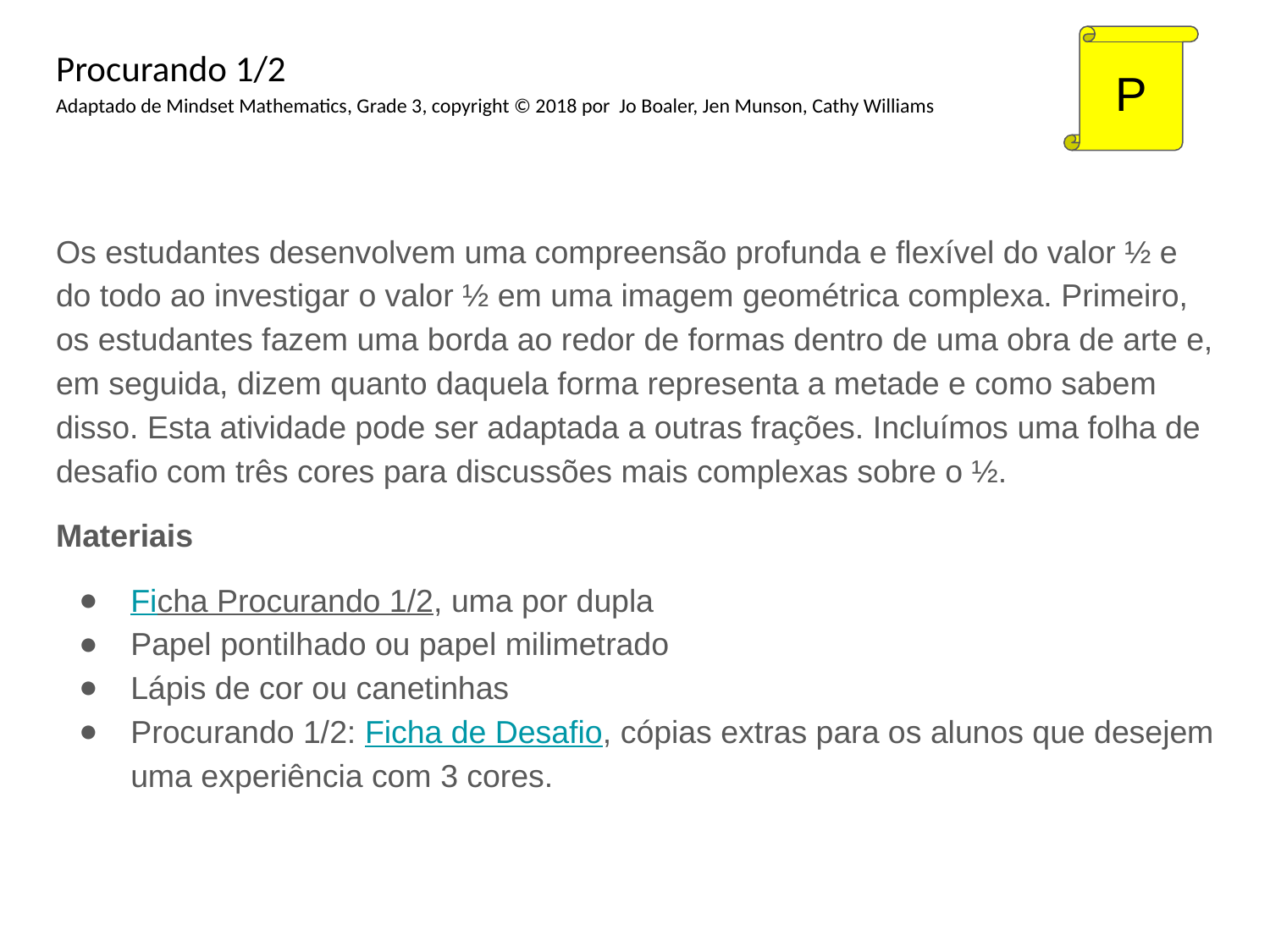

Procurando 1/2
Adaptado de Mindset Mathematics, Grade 3, copyright © 2018 por  Jo Boaler, Jen Munson, Cathy Williams
P
Os estudantes desenvolvem uma compreensão profunda e flexível do valor ½ e do todo ao investigar o valor ½ em uma imagem geométrica complexa. Primeiro, os estudantes fazem uma borda ao redor de formas dentro de uma obra de arte e, em seguida, dizem quanto daquela forma representa a metade e como sabem disso. Esta atividade pode ser adaptada a outras frações. Incluímos uma folha de desafio com três cores para discussões mais complexas sobre o ½.
Materiais
Ficha Procurando 1/2, uma por dupla
Papel pontilhado ou papel milimetrado
Lápis de cor ou canetinhas
Procurando 1/2: Ficha de Desafio, cópias extras para os alunos que desejem uma experiência com 3 cores.